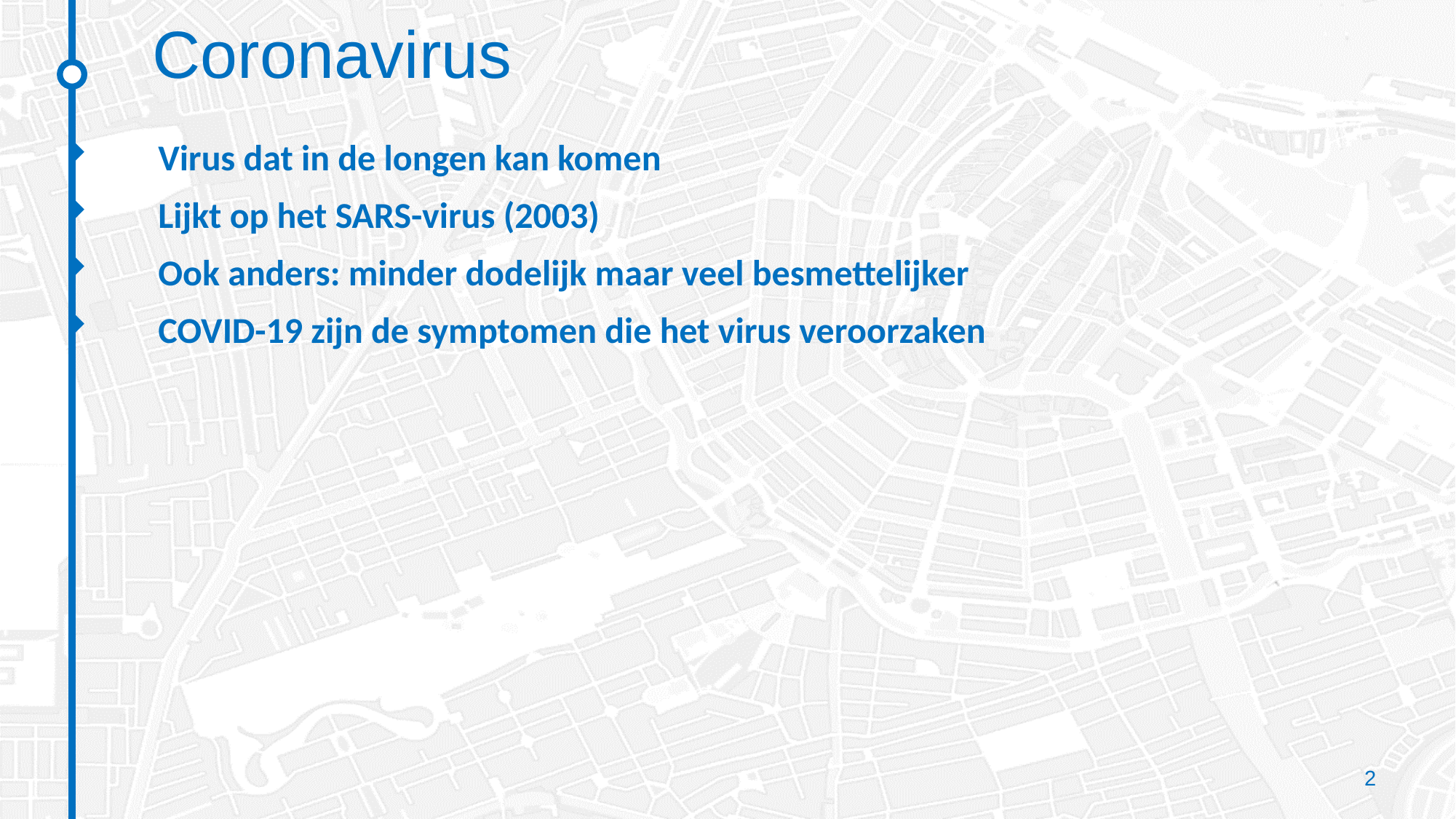

# Coronavirus
Virus dat in de longen kan komen
Lijkt op het SARS-virus (2003)
Ook anders: minder dodelijk maar veel besmettelijker
COVID-19 zijn de symptomen die het virus veroorzaken